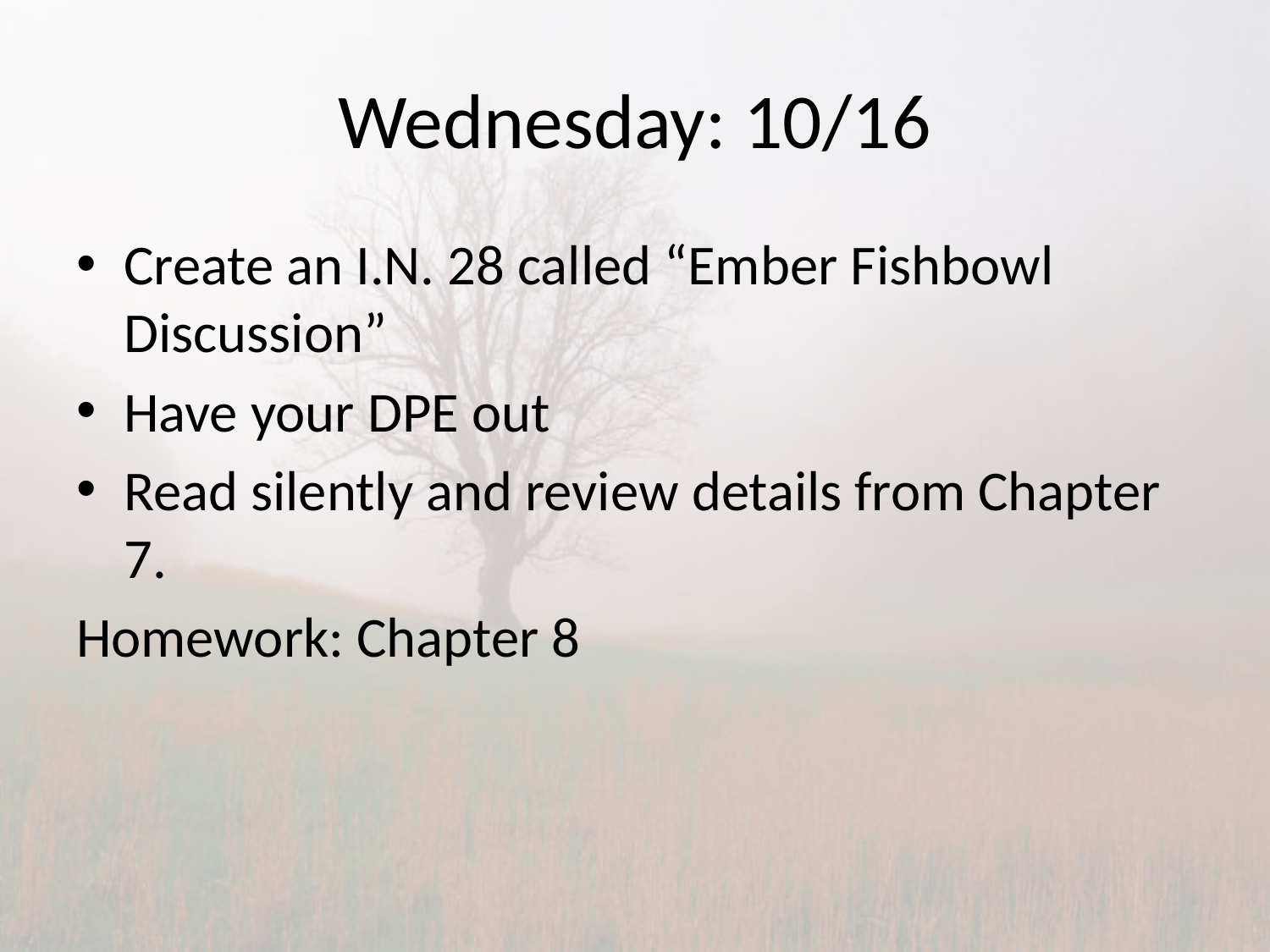

# Wednesday: 10/16
Create an I.N. 28 called “Ember Fishbowl Discussion”
Have your DPE out
Read silently and review details from Chapter 7.
Homework: Chapter 8